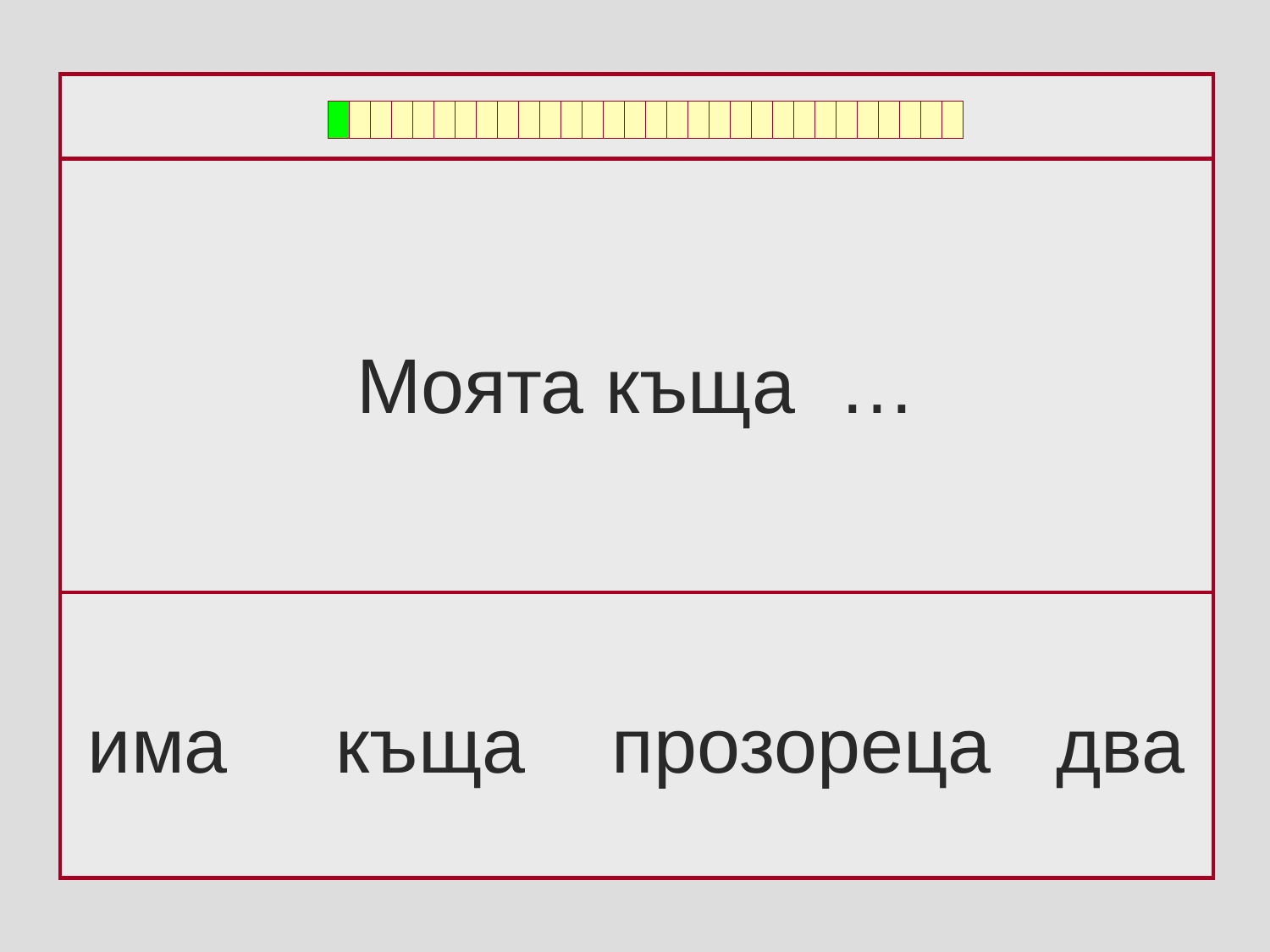

Mоята къща  …
има     къща    прозореца   два